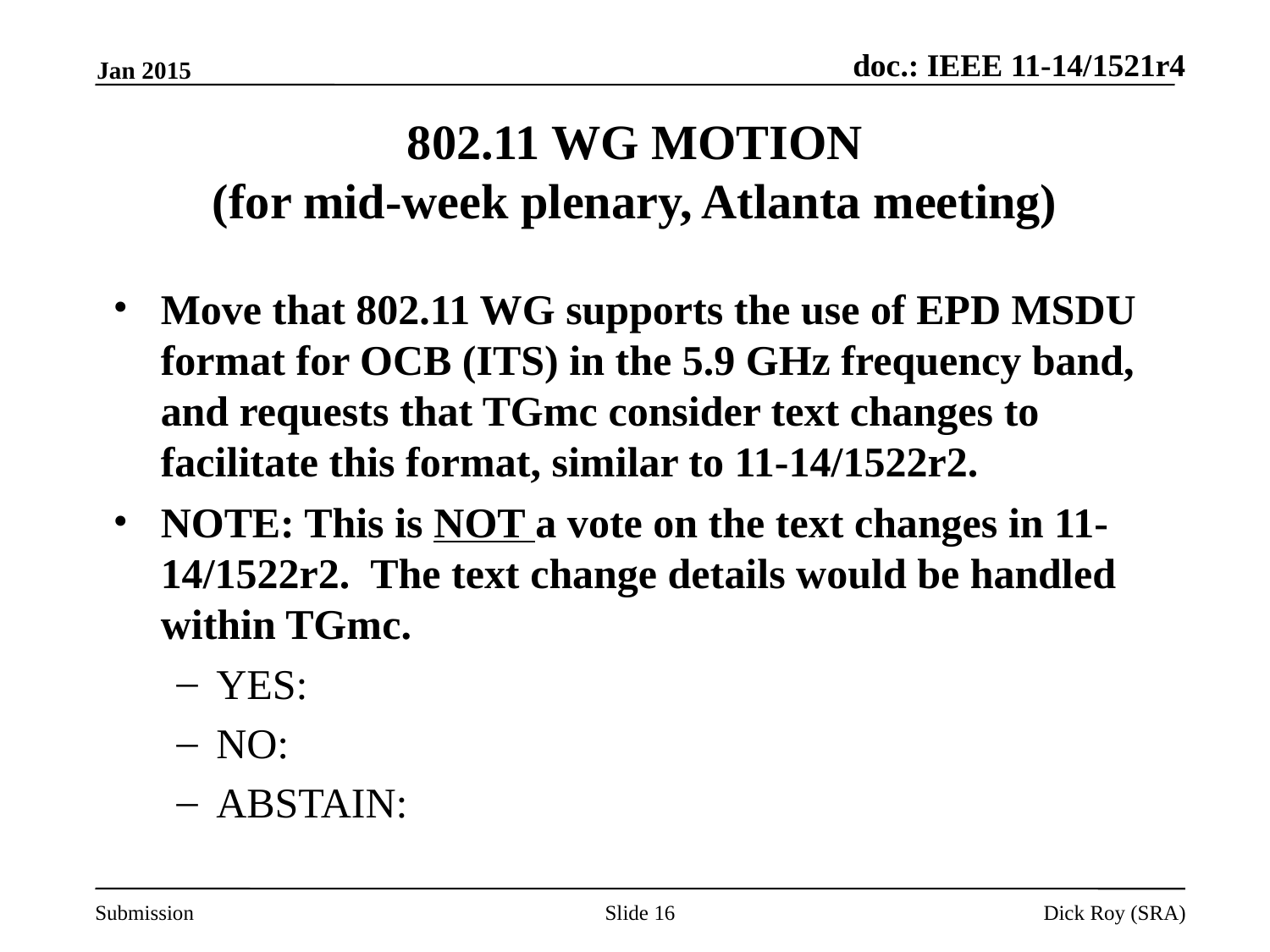

802.11 WG MOTION
(for mid-week plenary, Atlanta meeting)
Jan 2015
Move that 802.11 WG supports the use of EPD MSDU format for OCB (ITS) in the 5.9 GHz frequency band, and requests that TGmc consider text changes to facilitate this format, similar to 11-14/1522r2.
NOTE: This is NOT a vote on the text changes in 11-14/1522r2.  The text change details would be handled within TGmc.
YES:
NO:
ABSTAIN:

Slide 16